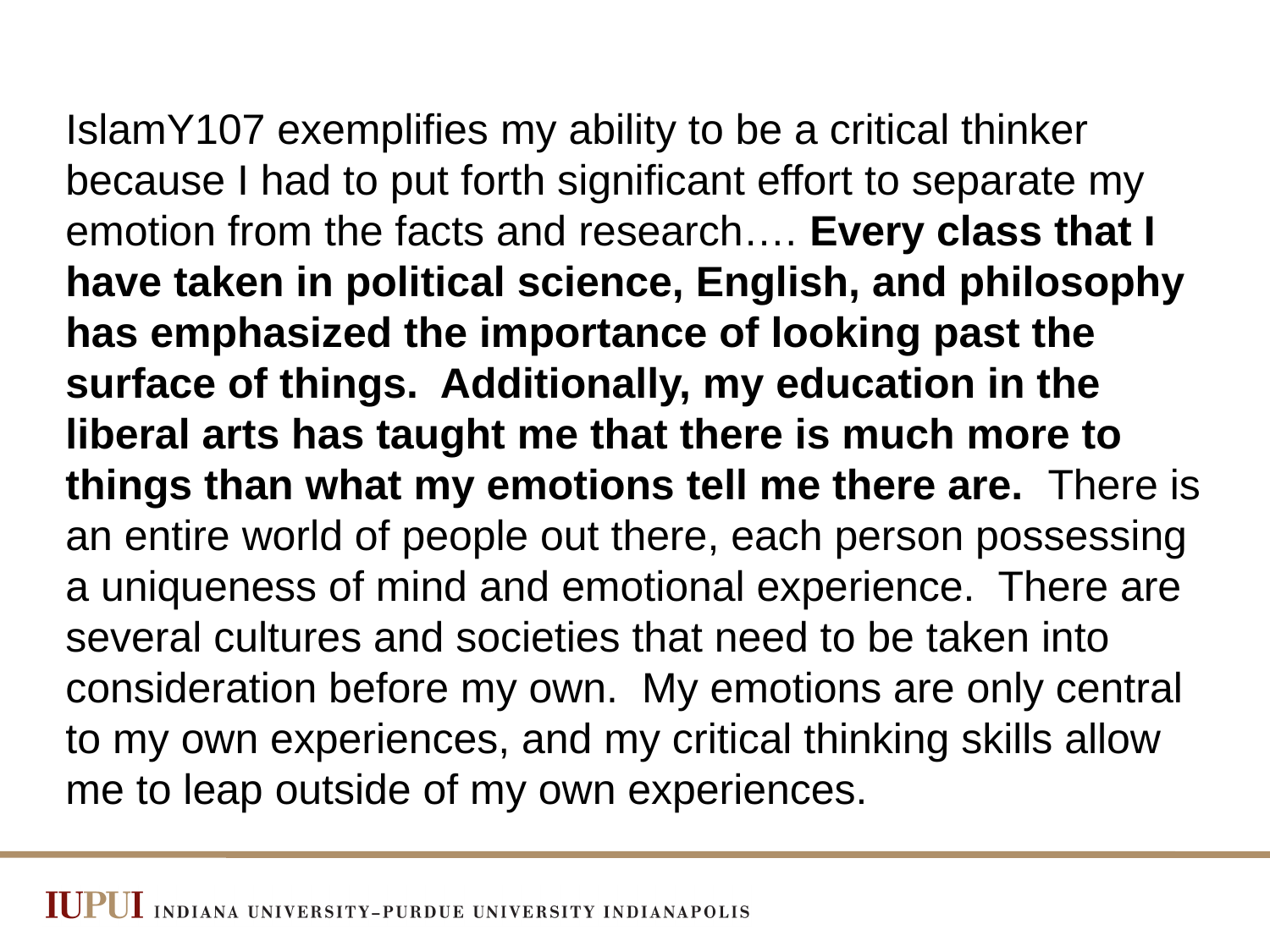

#
IslamY107 exemplifies my ability to be a critical thinker because I had to put forth significant effort to separate my emotion from the facts and research…. Every class that I have taken in political science, English, and philosophy has emphasized the importance of looking past the surface of things.  Additionally, my education in the liberal arts has taught me that there is much more to things than what my emotions tell me there are.  There is an entire world of people out there, each person possessing a uniqueness of mind and emotional experience.  There are several cultures and societies that need to be taken into consideration before my own.  My emotions are only central to my own experiences, and my critical thinking skills allow me to leap outside of my own experiences.